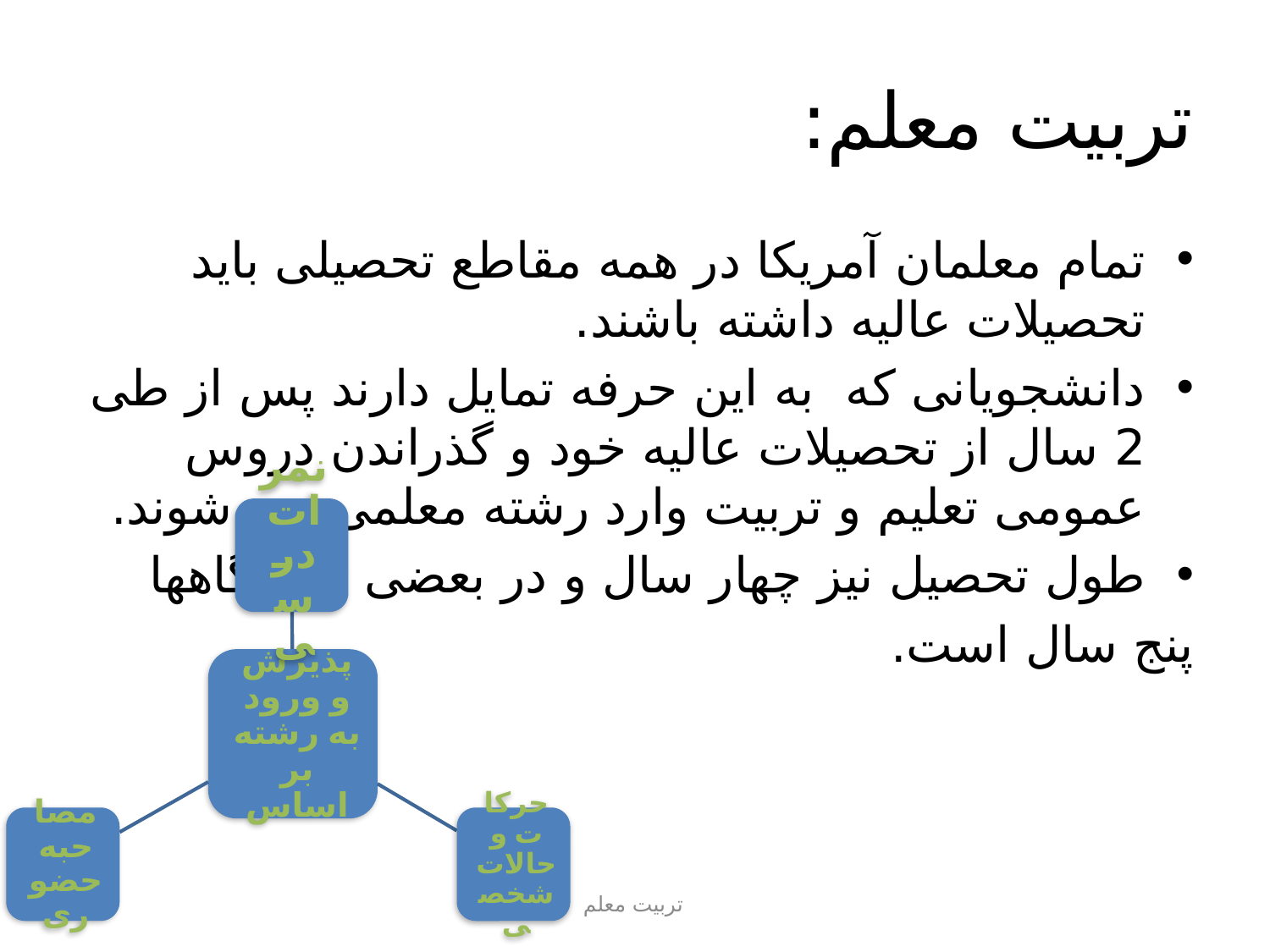

# تربیت معلم:
تمام معلمان آمریکا در همه مقاطع تحصیلی باید تحصیلات عالیه داشته باشند.
دانشجویانی که  به این حرفه تمایل دارند پس از طی 2 سال از تحصیلات عالیه خود و گذراندن دروس عمومی تعلیم و تربیت وارد رشته معلمی می شوند.
طول تحصیل نیز چهار سال و در بعضی دانشگاهها
پنج سال است.
پذیرش و ورود به رشته بر اساس
نمرات درسی
حرکات و حالات شخصی
مصاحبه حضوری
تربیت معلم
30